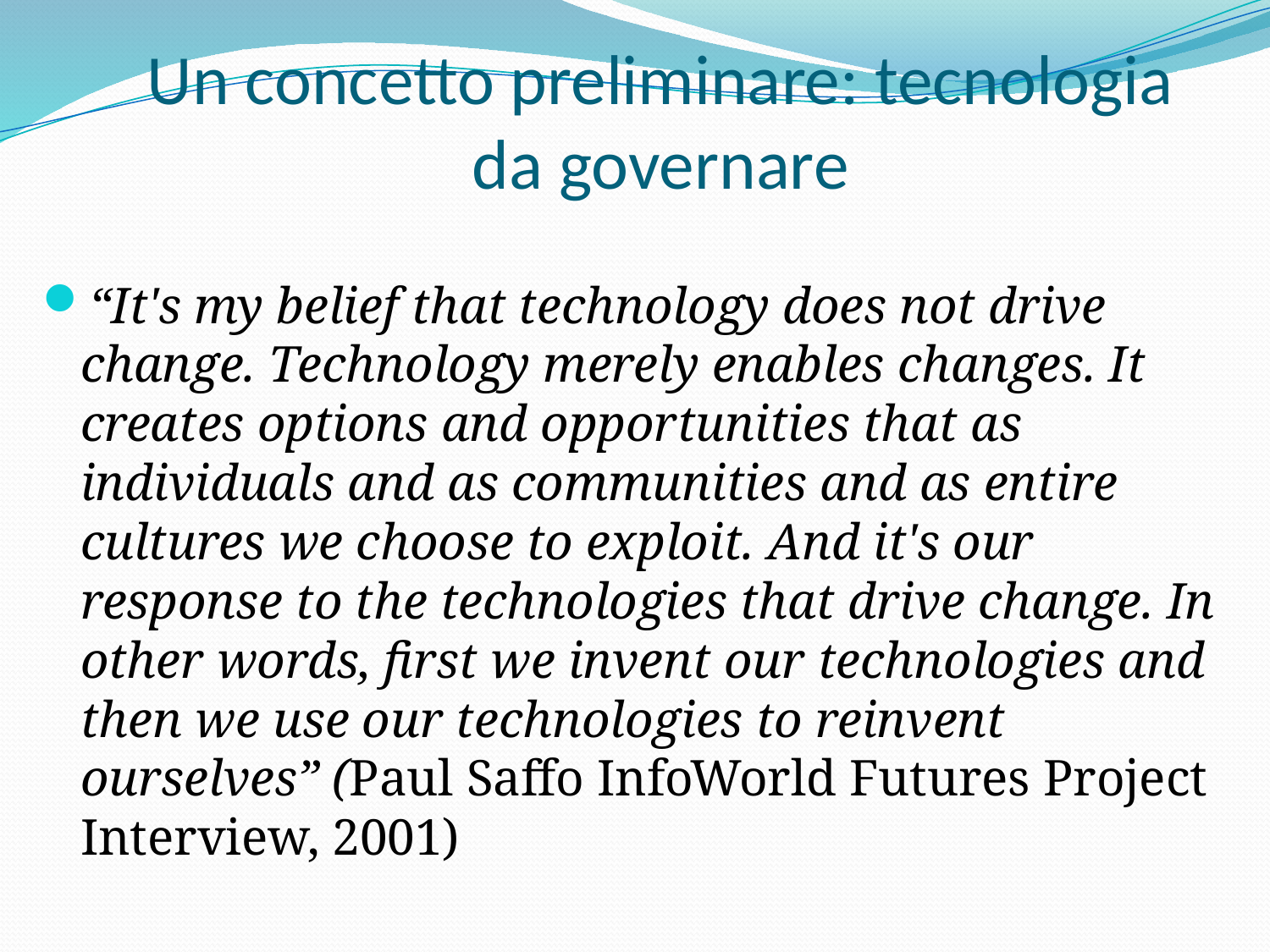

# Un concetto preliminare: tecnologia da governare
“It's my belief that technology does not drive change. Technology merely enables changes. It creates options and opportunities that as individuals and as communities and as entire cultures we choose to exploit. And it's our response to the technologies that drive change. In other words, first we invent our technologies and then we use our technologies to reinvent ourselves” (Paul Saffo InfoWorld Futures Project Interview, 2001)